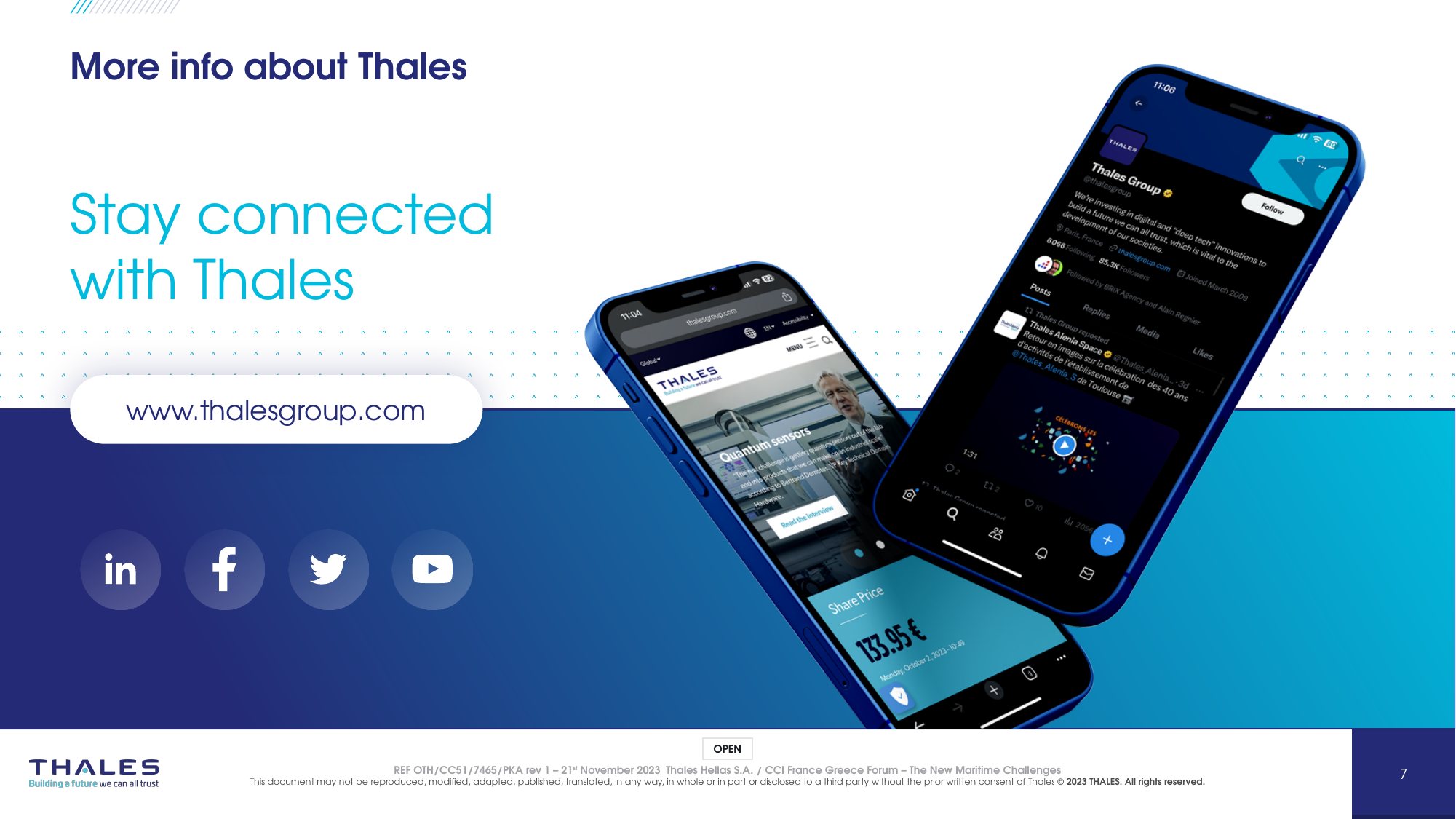

# More info about Thales
Stay connected with Thales